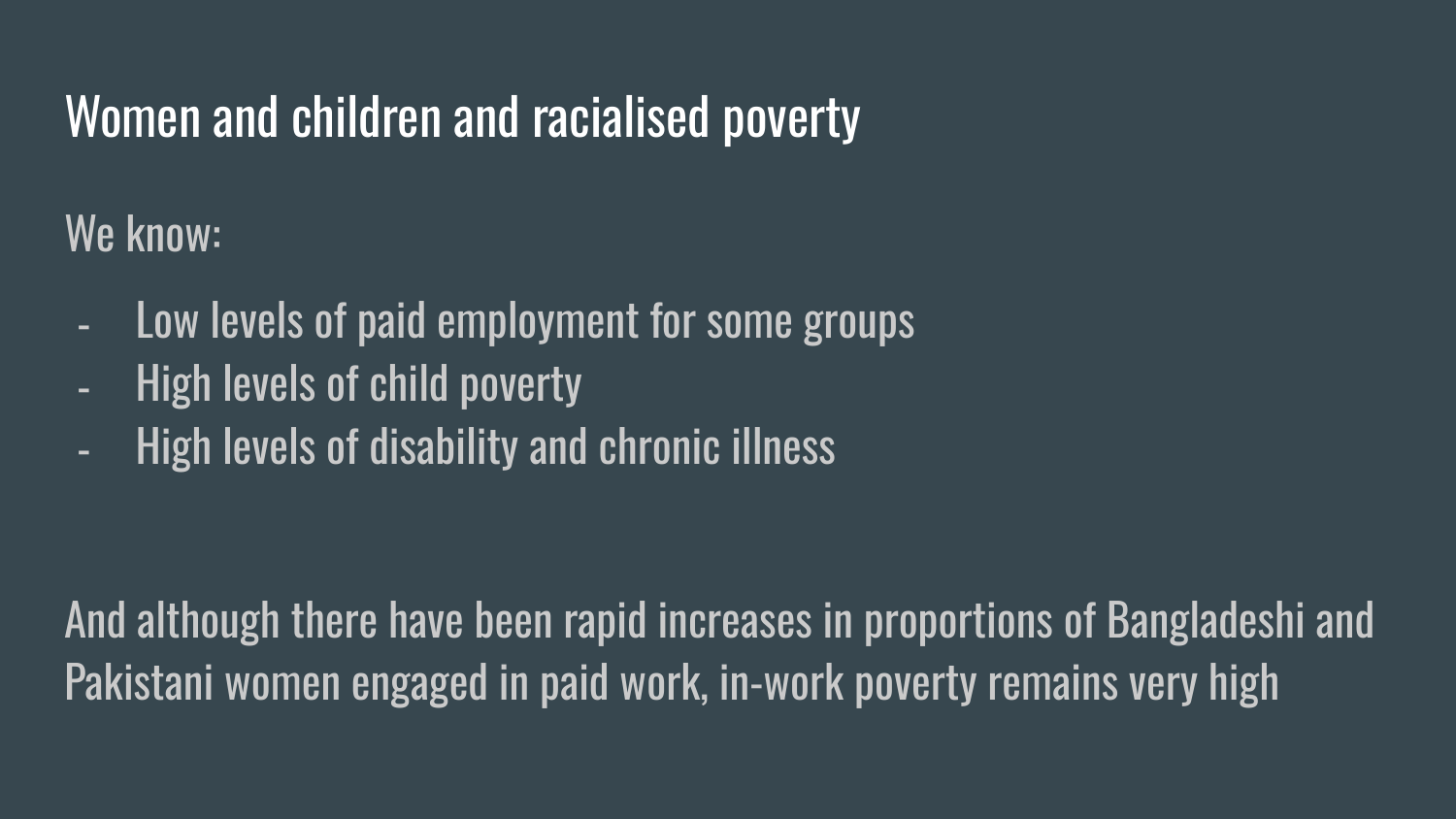

# Women and children and racialised poverty
We know:
Low levels of paid employment for some groups
High levels of child poverty
High levels of disability and chronic illness

And although there have been rapid increases in proportions of Bangladeshi and Pakistani women engaged in paid work, in-work poverty remains very high